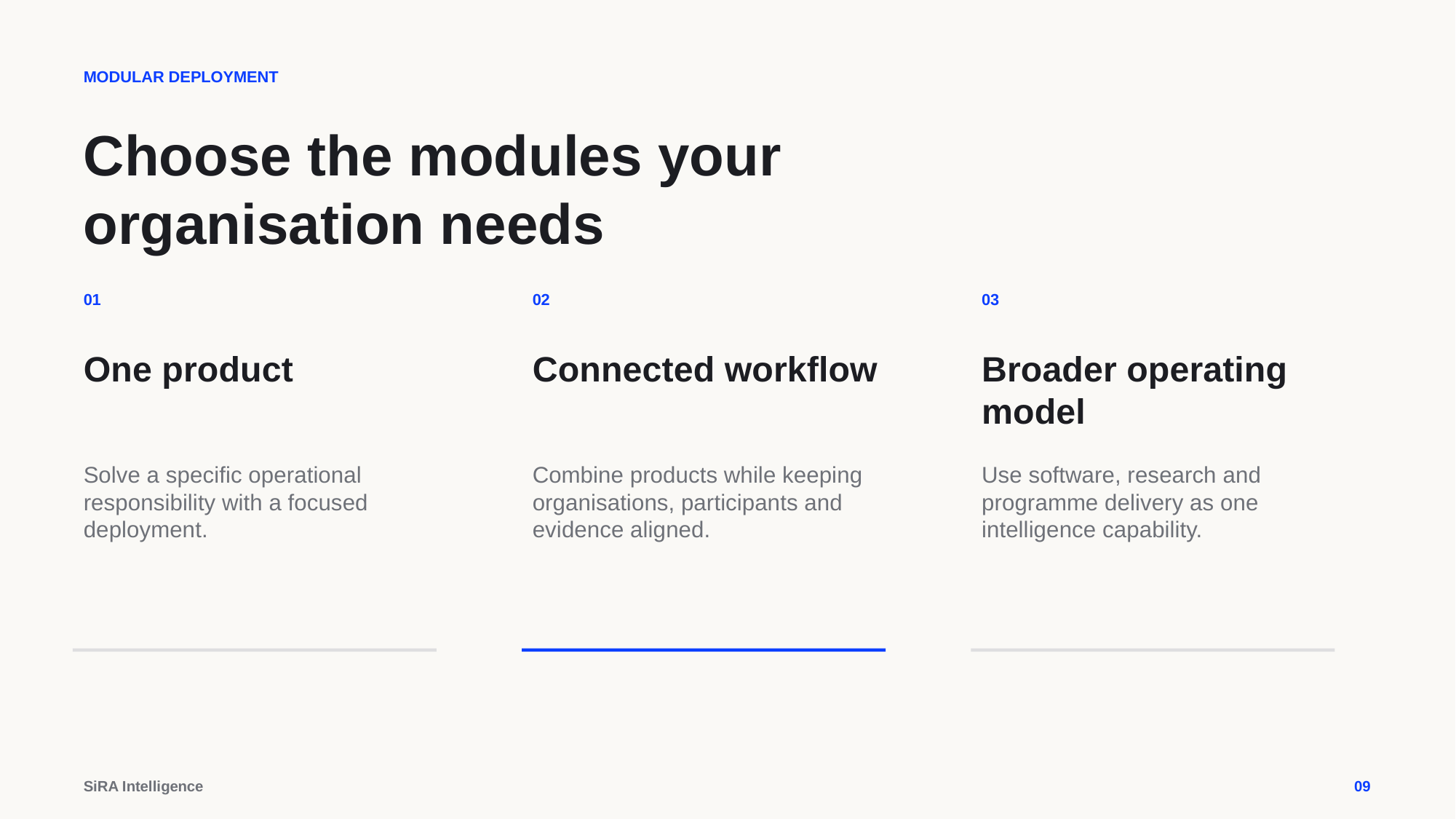

MODULAR DEPLOYMENT
Choose the modules your organisation needs
01
02
03
One product
Connected workflow
Broader operating model
Solve a specific operational responsibility with a focused deployment.
Combine products while keeping organisations, participants and evidence aligned.
Use software, research and programme delivery as one intelligence capability.

SiRA Intelligence
09